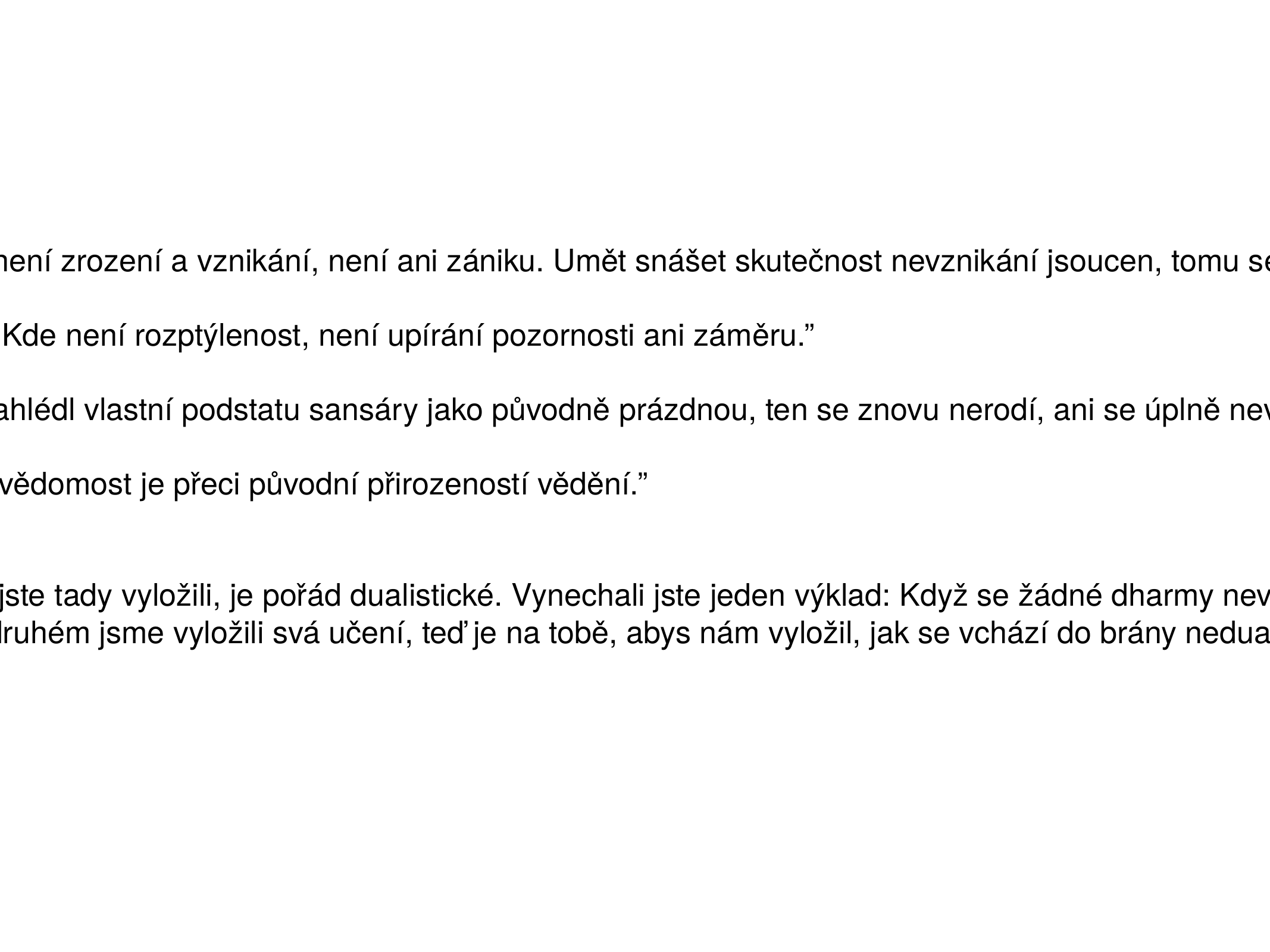

Brána nedvojnosti

“Rozlišovat vznikání a zanikání je dualismus. Kde není zrození a vznikání, není ani zániku. Umět snášet skutečnost nevznikání jsoucen, tomu se říká vejít do brány neduality.”

“Rozlišovat rozptýlenost a pozornost je dualismus. Kde není rozptýlenost, není upírání pozornosti ani záměru.”

“Rozlišovat sansáru a nirvánu je dualismus. Kdo nahlédl vlastní podstatu sansáry jako původně prázdnou, ten se znovu nerodí, ani se úplně nevyvazuje.”

“Rozlišovat vědění a nevědomost je dualismus. Nevědomost je přeci původní přirozeností vědění.”

Na to Maňdžušrí pravil:
“Dobře jste to řekli, moudří muži. Ale stejně, to, co jste tady vyložili, je pořád dualistické. Vynechali jste jeden výklad: Když se žádné dharmy nevyjadřují ani neučí, tomu se říká pochopit nedvojnost.”
Tehdy Maňdžušrí pravil Vimalakírtimu: “Jeden po druhém jsme vyložili svá učení, teď je na tobě, abys nám vyložil, jak se vchází do brány neduality.”

A na to Vimalakírti mlčel.